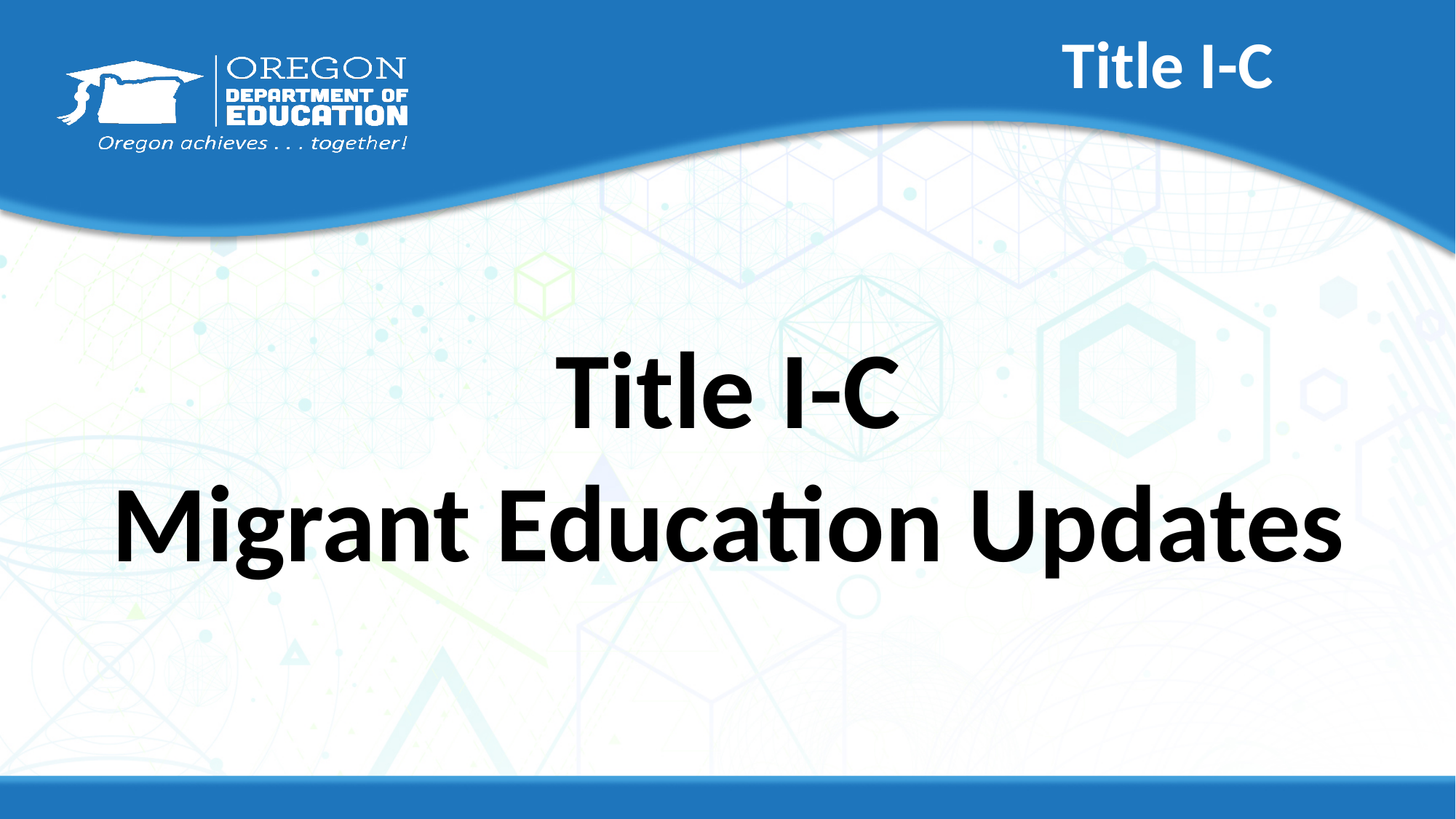

# Title I-C
Title I-C
Migrant Education Updates